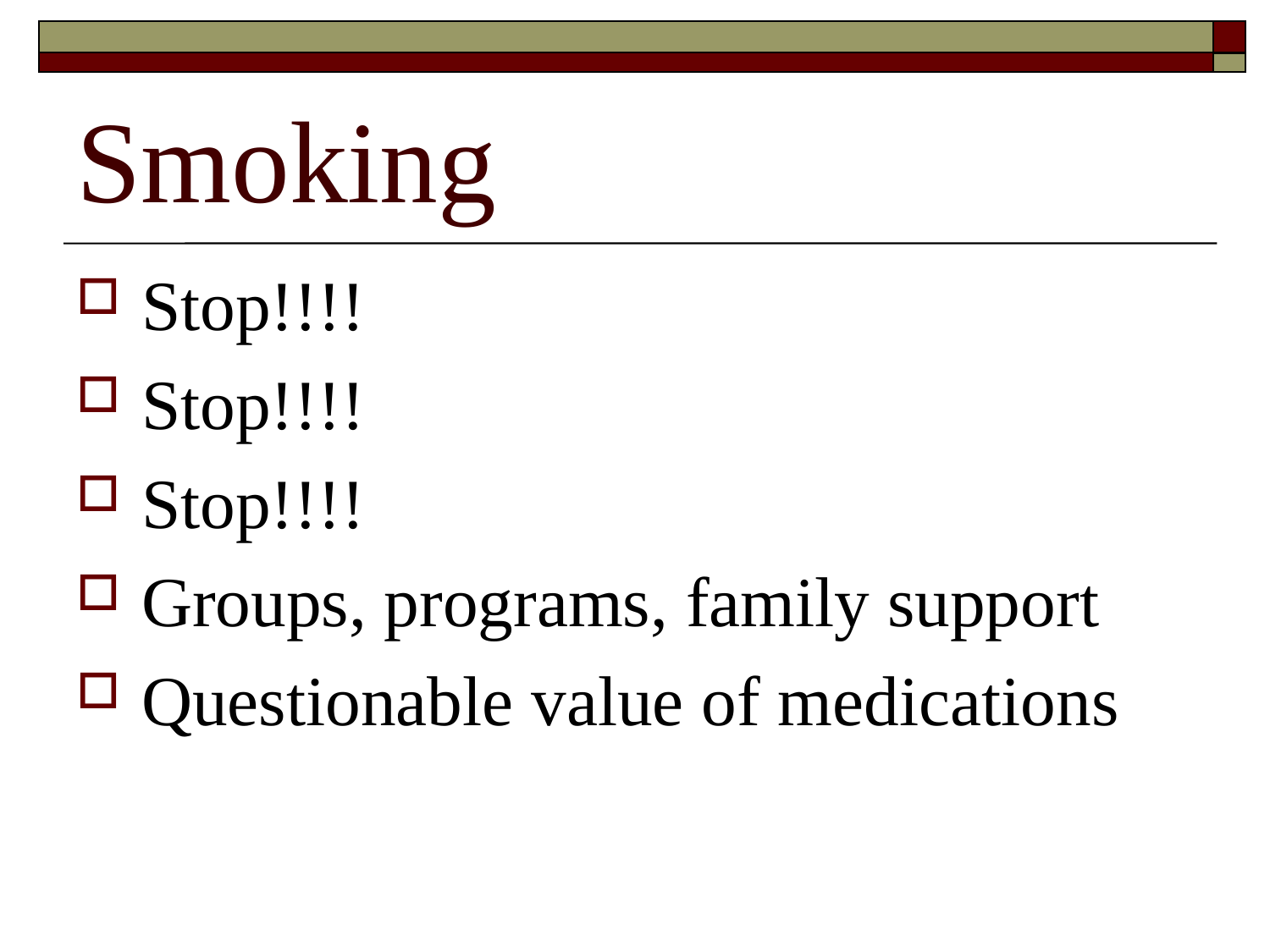

# Smoking
Stop!!!!
Stop!!!!
Stop!!!!
Groups, programs, family support
Questionable value of medications